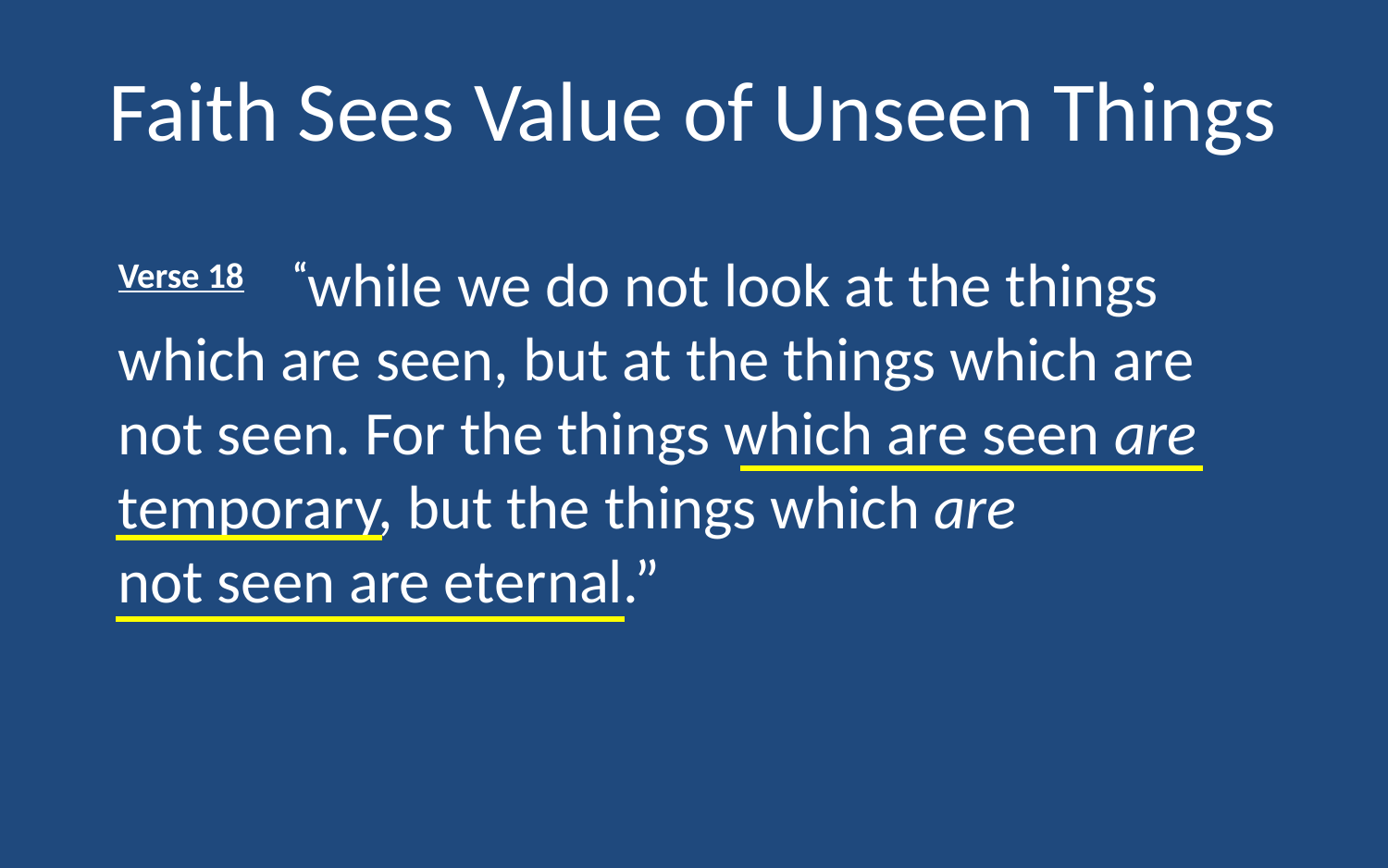

# Faith Sees Value of Unseen Things
Verse 18      “while we do not look at the things which are seen, but at the things which are not seen. For the things which are seen are temporary, but the things which are        not seen are eternal.”